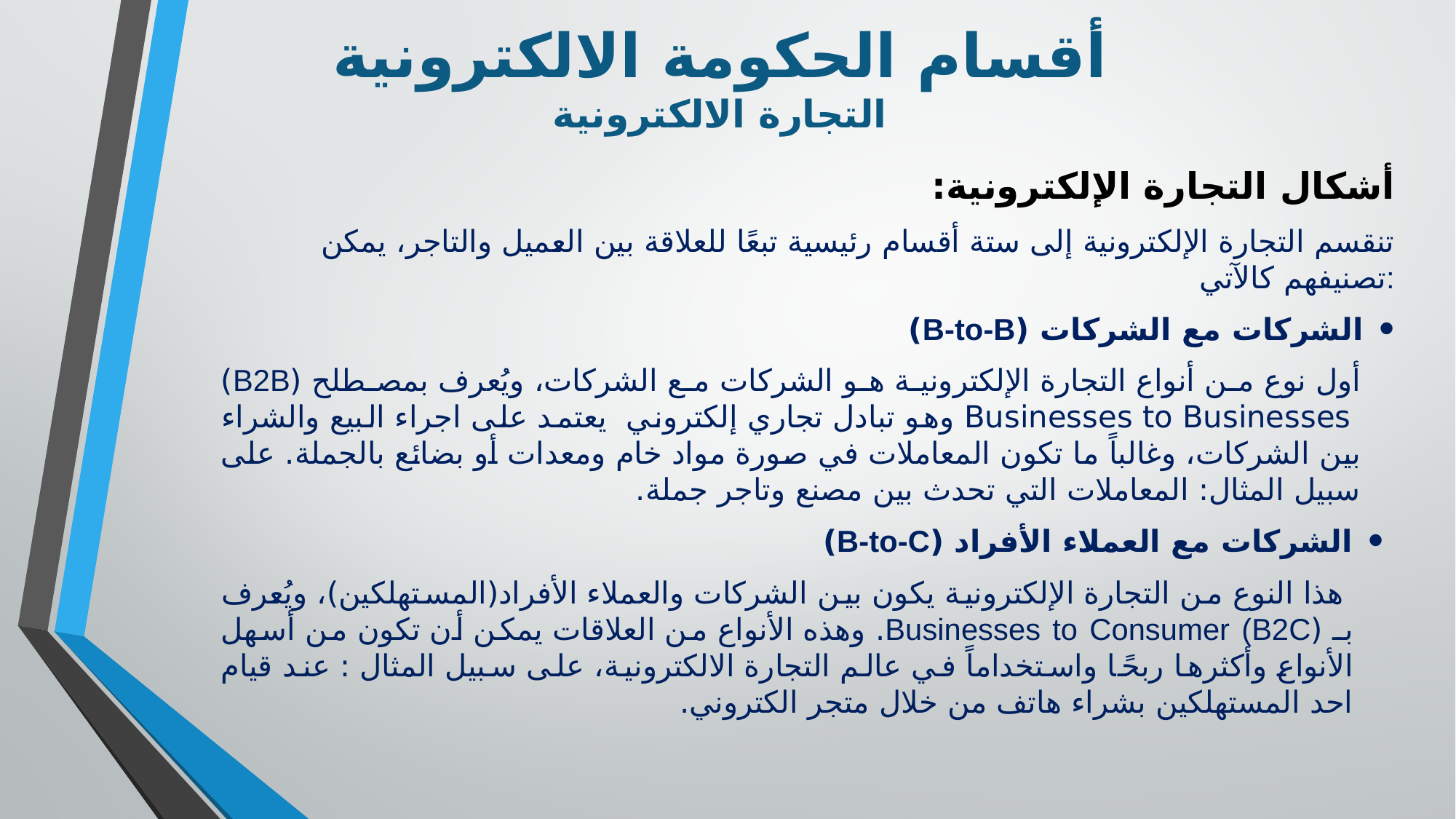

# أقسام الحكومة الالكترونية التجارة الالكترونية
أشكال التجارة الإلكترونية:
تنقسم التجارة الإلكترونية إلى ستة أقسام رئيسية تبعًا للعلاقة بين العميل والتاجر، يمكن تصنيفهم كالآتي:
الشركات مع الشركات (B-to-B)
أول نوع من أنواع التجارة الإلكترونية هو الشركات مع الشركات، ويُعرف بمصطلح (B2B)  Businesses to Businesses وهو تبادل تجاري إلكتروني  يعتمد على اجراء البيع والشراء بين الشركات، وغالباً ما تكون المعاملات في صورة مواد خام ومعدات أو بضائع بالجملة. على سبيل المثال: المعاملات التي تحدث بين مصنع وتاجر جملة.
الشركات مع العملاء الأفراد (B-to-C)
 هذا النوع من التجارة الإلكترونية يكون بين الشركات والعملاء الأفراد(المستهلكين)، ويُعرف بـ (Businesses to Consumer (B2C. وهذه الأنواع من العلاقات يمكن أن تكون من أسهل الأنواع وأكثرها ربحًا واستخداماً في عالم التجارة الالكترونية، على سبيل المثال : عند قيام احد المستهلكين بشراء هاتف من خلال متجر الكتروني.